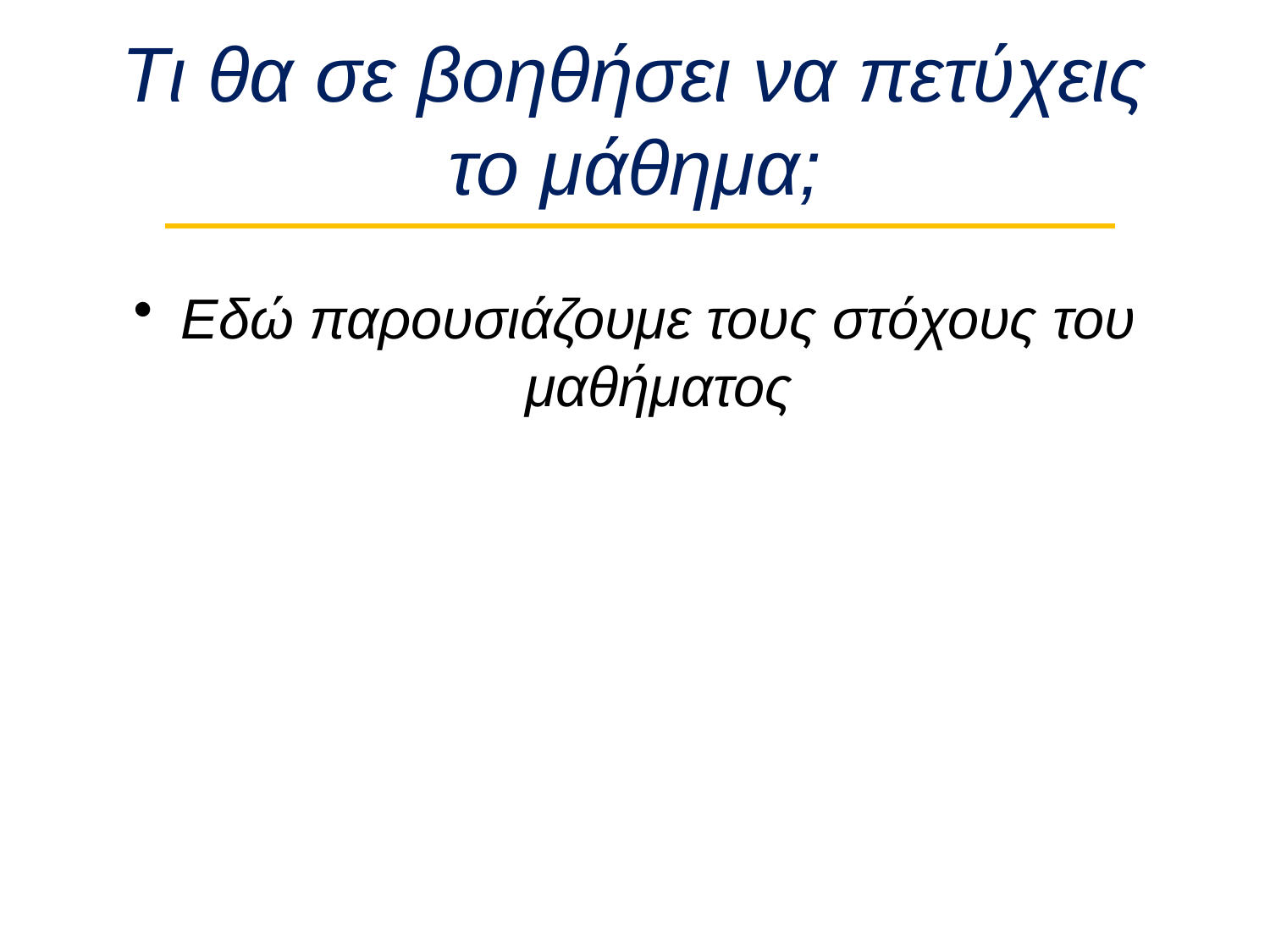

# Τι θα σε βοηθήσει να πετύχεις το μάθημα;
Εδώ παρουσιάζουμε τους στόχους του μαθήματος